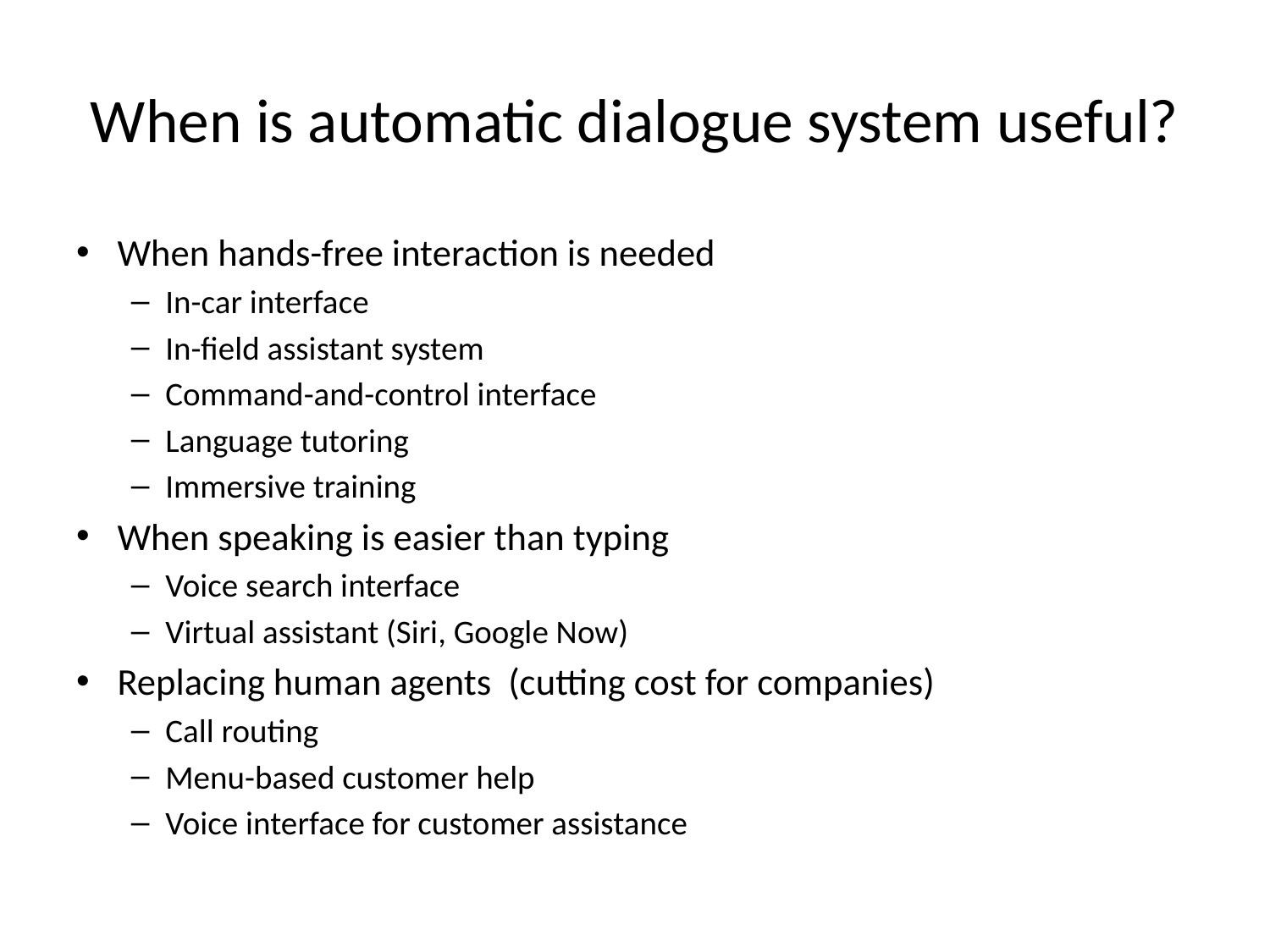

# When is automatic dialogue system useful?
When hands-free interaction is needed
In-car interface
In-field assistant system
Command-and-control interface
Language tutoring
Immersive training
When speaking is easier than typing
Voice search interface
Virtual assistant (Siri, Google Now)
Replacing human agents  (cutting cost for companies)
Call routing
Menu-based customer help
Voice interface for customer assistance